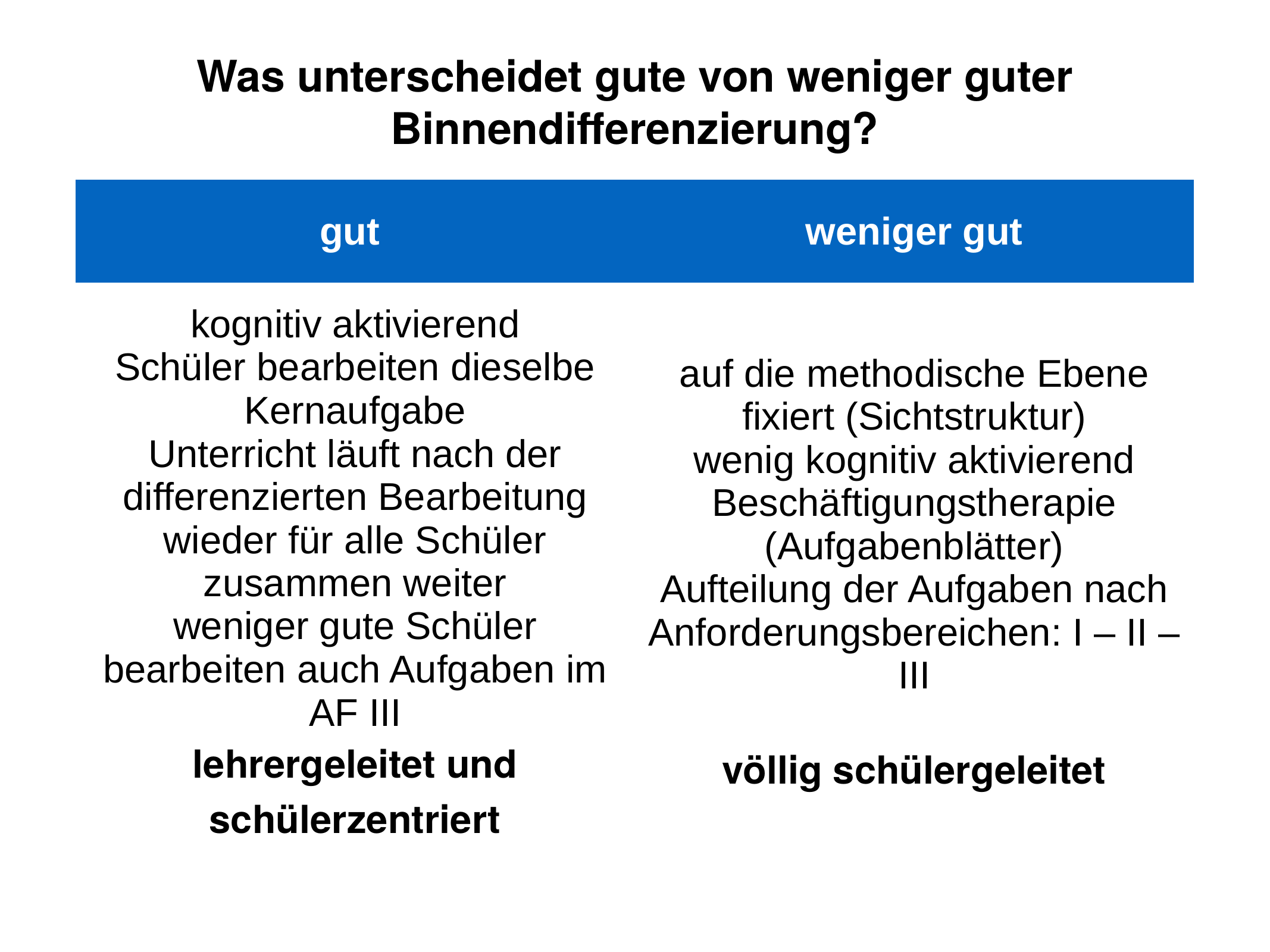

# Was unterscheidet gute von weniger guter Binnendifferenzierung?
| gut | weniger gut |
| --- | --- |
| kognitiv aktivierend Schüler bearbeiten dieselbe Kernaufgabe Unterricht läuft nach der differenzierten Bearbeitung wieder für alle Schüler zusammen weiter weniger gute Schüler bearbeiten auch Aufgaben im AF III lehrergeleitet und schülerzentriert | auf die methodische Ebene fixiert (Sichtstruktur) wenig kognitiv aktivierend Beschäftigungstherapie (Aufgabenblätter) Aufteilung der Aufgaben nach Anforderungsbereichen: I – II – III völlig schülergeleitet |